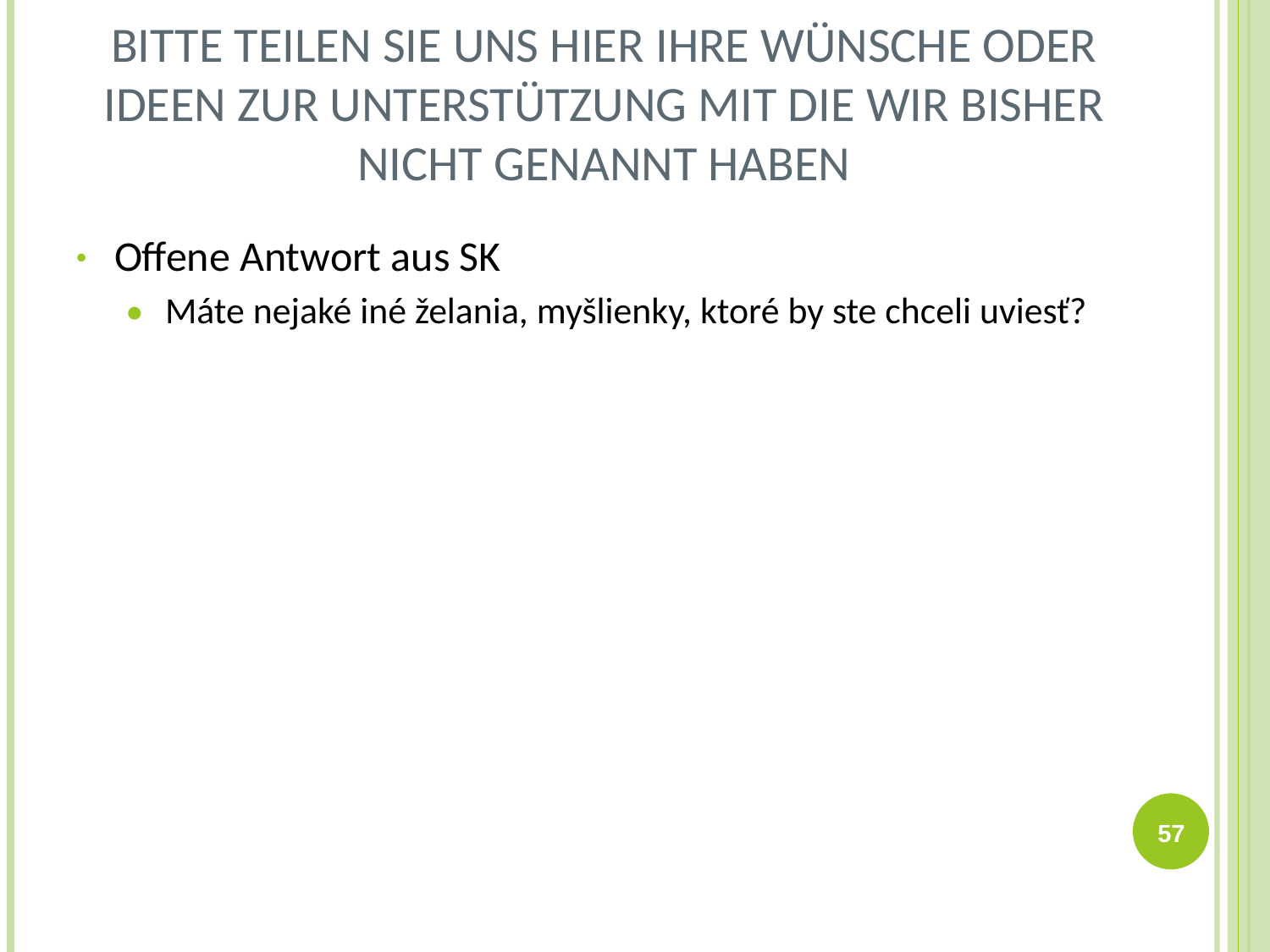

# Bitte teilen Sie uns hier Ihre Wünsche oder Ideen zur Unterstützung mit die wir bisher nicht genannt haben
Offene Antwort aus SK
Máte nejaké iné želania, myšlienky, ktoré by ste chceli uviesť?
57